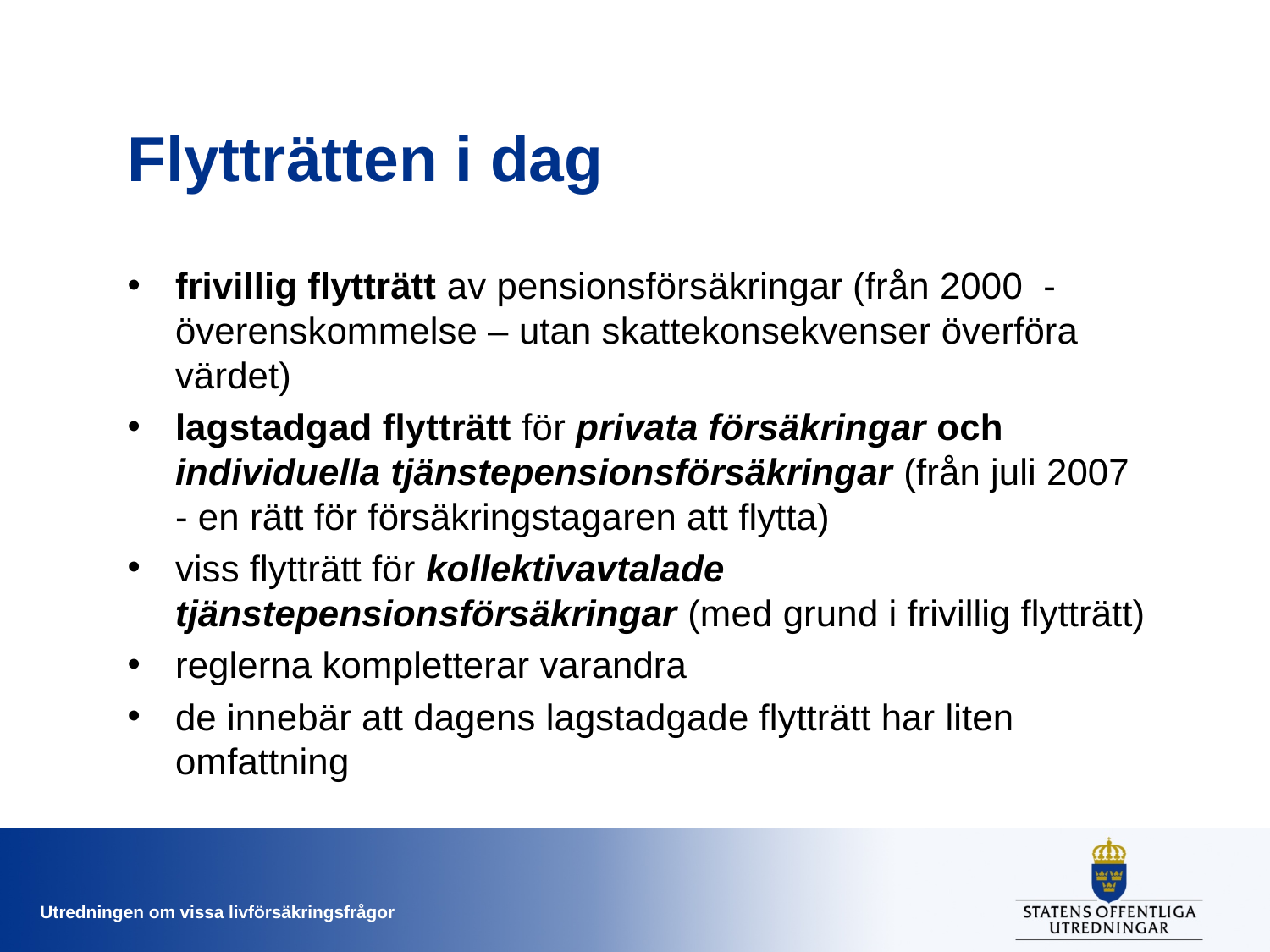

# Flytträtten i dag
frivillig flytträtt av pensionsförsäkringar (från 2000  - överenskommelse – utan skattekonsekvenser överföra värdet)
lagstadgad flytträtt för privata försäkringar och individuella tjänstepensionsförsäkringar (från juli 2007 - en rätt för försäkringstagaren att flytta)
viss flytträtt för kollektivavtalade tjänstepensionsförsäkringar (med grund i frivillig flytträtt)
reglerna kompletterar varandra
de innebär att dagens lagstadgade flytträtt har liten omfattning